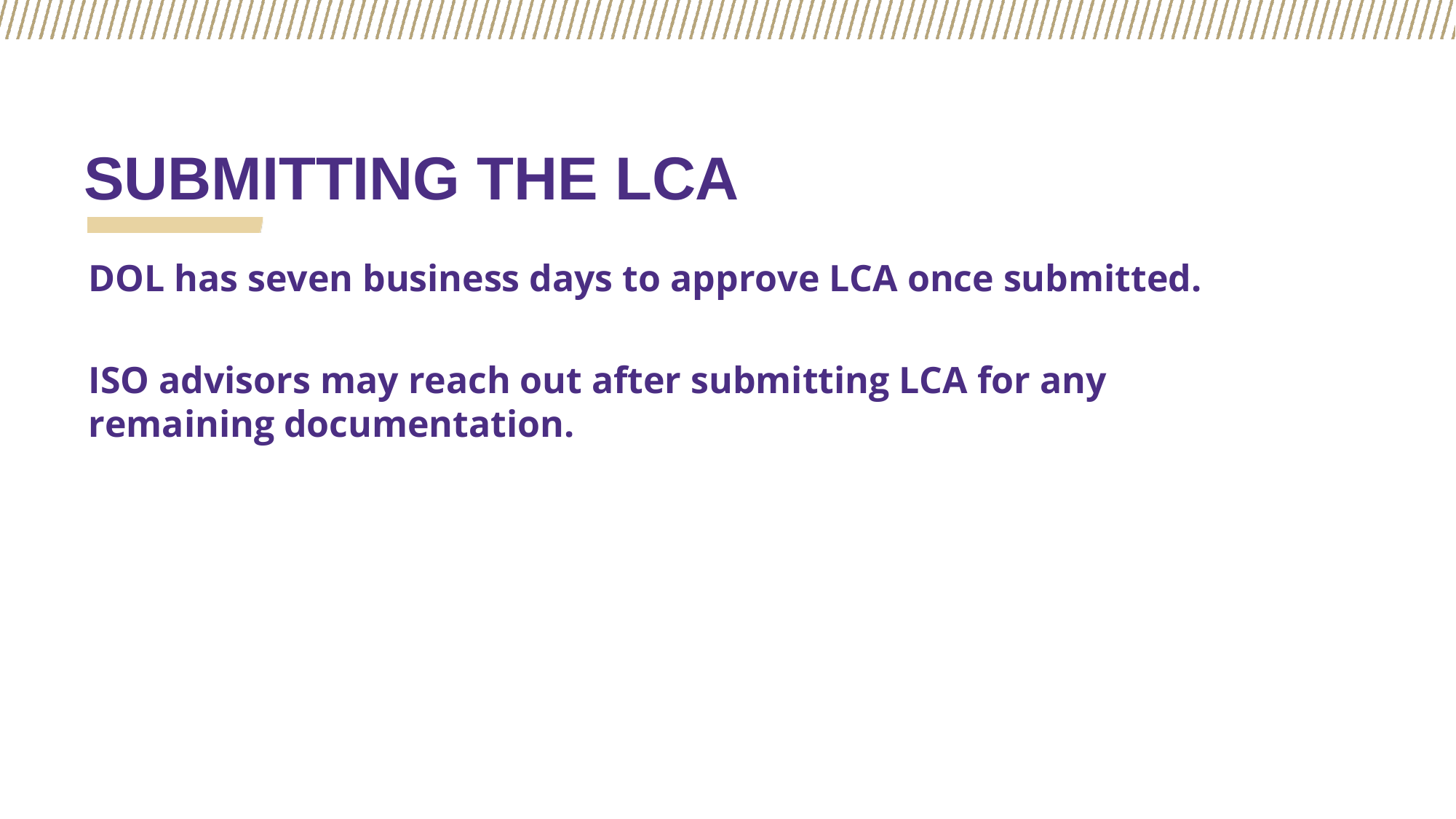

# SUBMITTING THE LCA
DOL has seven business days to approve LCA once submitted.

ISO advisors may reach out after submitting LCA for any remaining documentation.